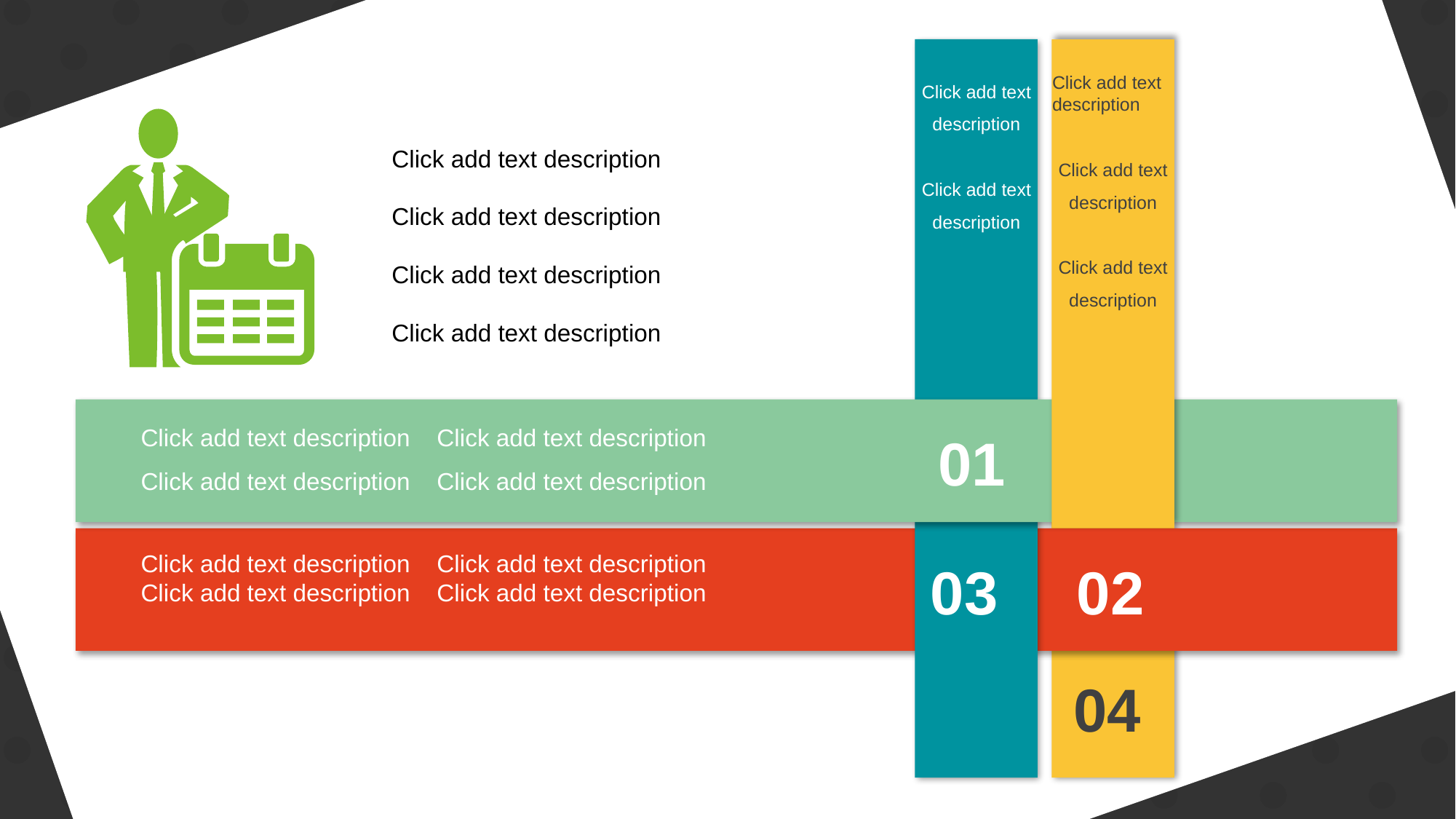

Click add text description

Click add text description

Click add text description

Click add text description

Click add text description

Click add text description
Click add text description
Click add text description
Click add text description
Click add text description    Click add text description
Click add text description    Click add text description
01

Click add text description    Click add text description
Click add text description    Click add text description

03
02
04